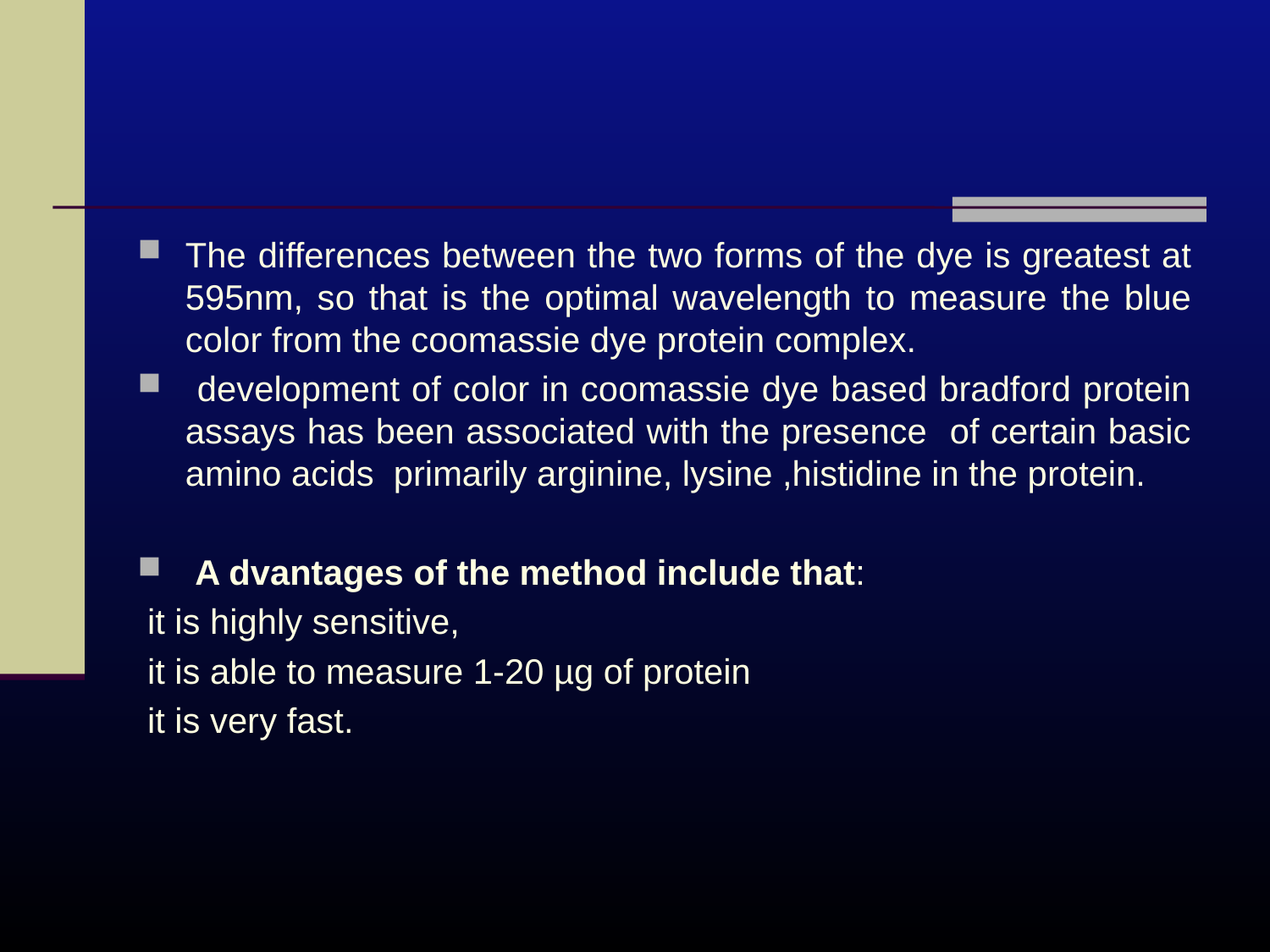

The differences between the two forms of the dye is greatest at 595nm, so that is the optimal wavelength to measure the blue color from the coomassie dye protein complex.
 development of color in coomassie dye based bradford protein assays has been associated with the presence  of certain basic amino acids  primarily arginine, lysine ,histidine in the protein.

 A dvantages of the method include that:
 it is highly sensitive,
 it is able to measure 1-20 µg of protein
 it is very fast.